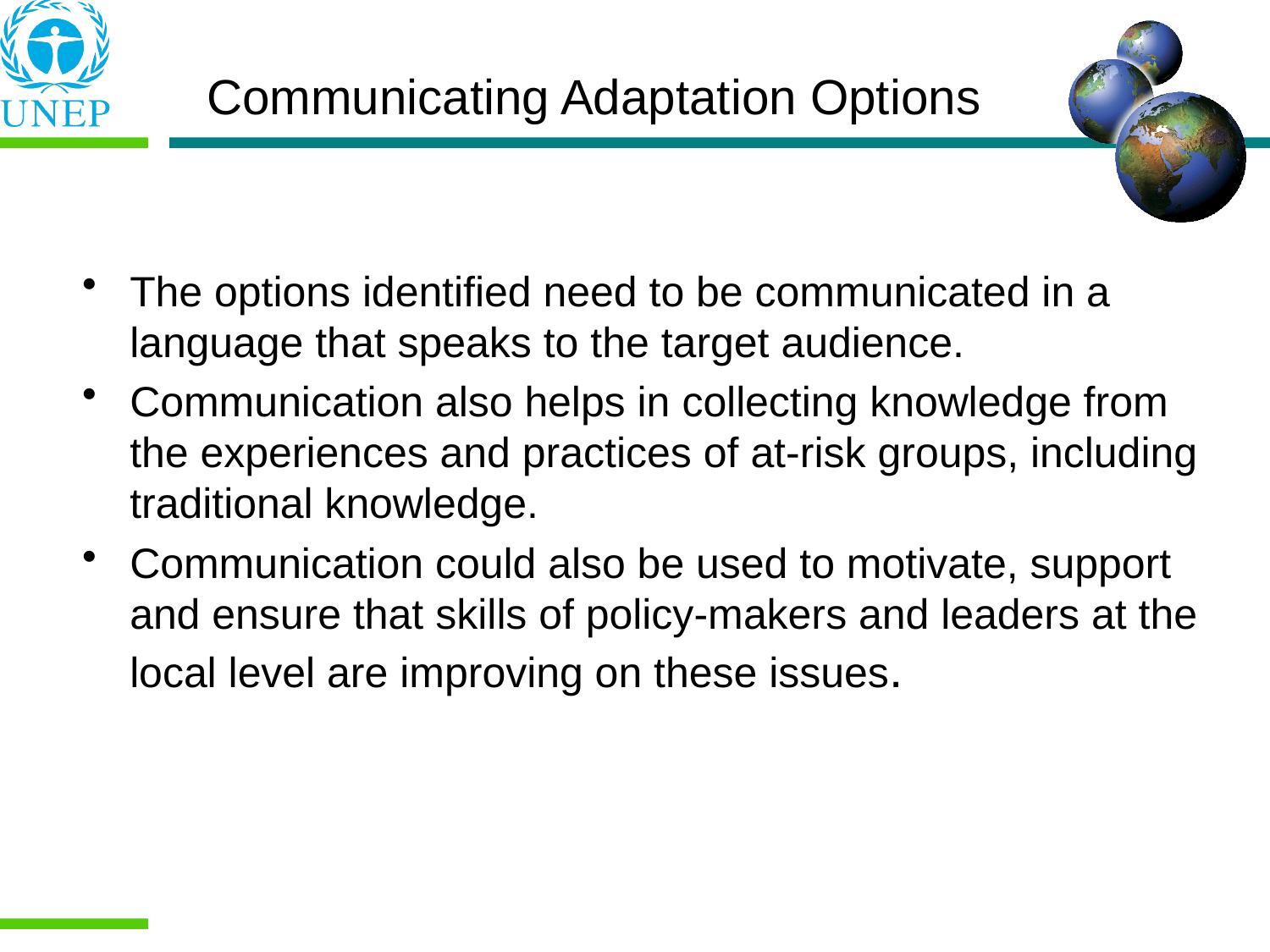

# Communicating Adaptation Options
The options identified need to be communicated in a language that speaks to the target audience.
Communication also helps in collecting knowledge from the experiences and practices of at-risk groups, including traditional knowledge.
Communication could also be used to motivate, support and ensure that skills of policy-makers and leaders at the local level are improving on these issues.